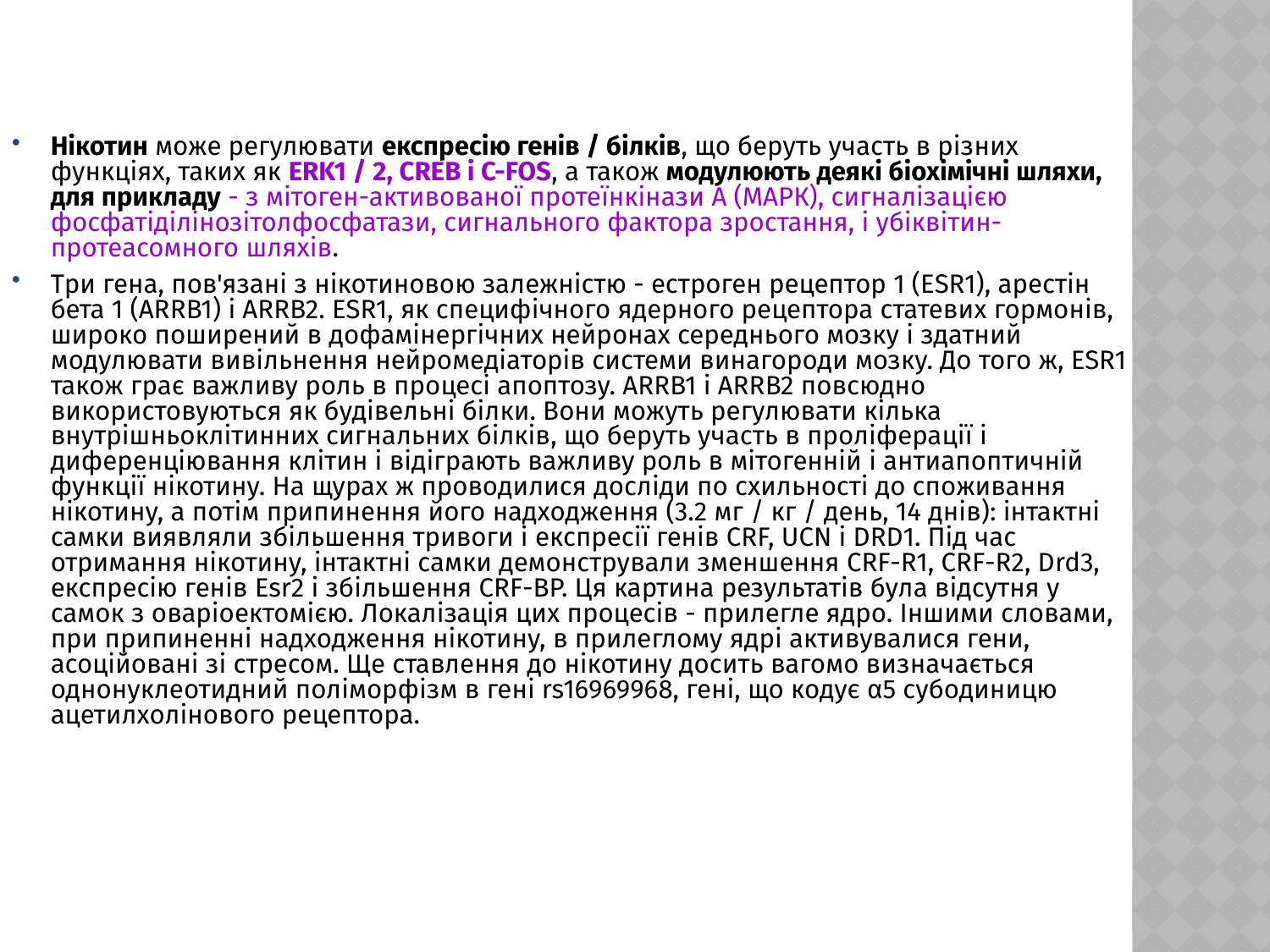

Нікотин може регулювати експресію генів / білків, що беруть участь в різних функціях, таких як ERK1 / 2, CREB і C-FOS, а також модулюють деякі біохімічні шляхи, для прикладу - з мітоген-активованої протеїнкінази А (МАРК), сигналізацією фосфатіділінозітолфосфатази, сигнального фактора зростання, і убіквітин-протеасомного шляхів.
Три гена, пов'язані з нікотиновою залежністю - естроген рецептор 1 (ESR1), арестін бета 1 (ARRB1) і ARRB2. ESR1, як специфічного ядерного рецептора статевих гормонів, широко поширений в дофамінергічних нейронах середнього мозку і здатний модулювати вивільнення нейромедіаторів системи винагороди мозку. До того ж, ESR1 також грає важливу роль в процесі апоптозу. ARRB1 і ARRB2 повсюдно використовуються як будівельні білки. Вони можуть регулювати кілька внутрішньоклітинних сигнальних білків, що беруть участь в проліферації і диференціювання клітин і відіграють важливу роль в мітогенній і антиапоптичній функції нікотину. На щурах ж проводилися досліди по схильності до споживання нікотину, а потім припинення його надходження (3.2 мг / кг / день, 14 днів): інтактні самки виявляли збільшення тривоги і експресії генів CRF, UCN і DRD1. Під час отримання нікотину, інтактні самки демонстрували зменшення CRF-R1, CRF-R2, Drd3, експресію генів Esr2 і збільшення CRF-BP. Ця картина результатів була відсутня у самок з оваріоектомією. Локалізація цих процесів - прилегле ядро. Іншими словами, при припиненні надходження нікотину, в прилеглому ядрі активувалися гени, асоційовані зі стресом. Ще ставлення до нікотину досить вагомо визначається однонуклеотидний поліморфізм в гені rs16969968, гені, що кодує α5 субодиницю ацетилхолінового рецептора.